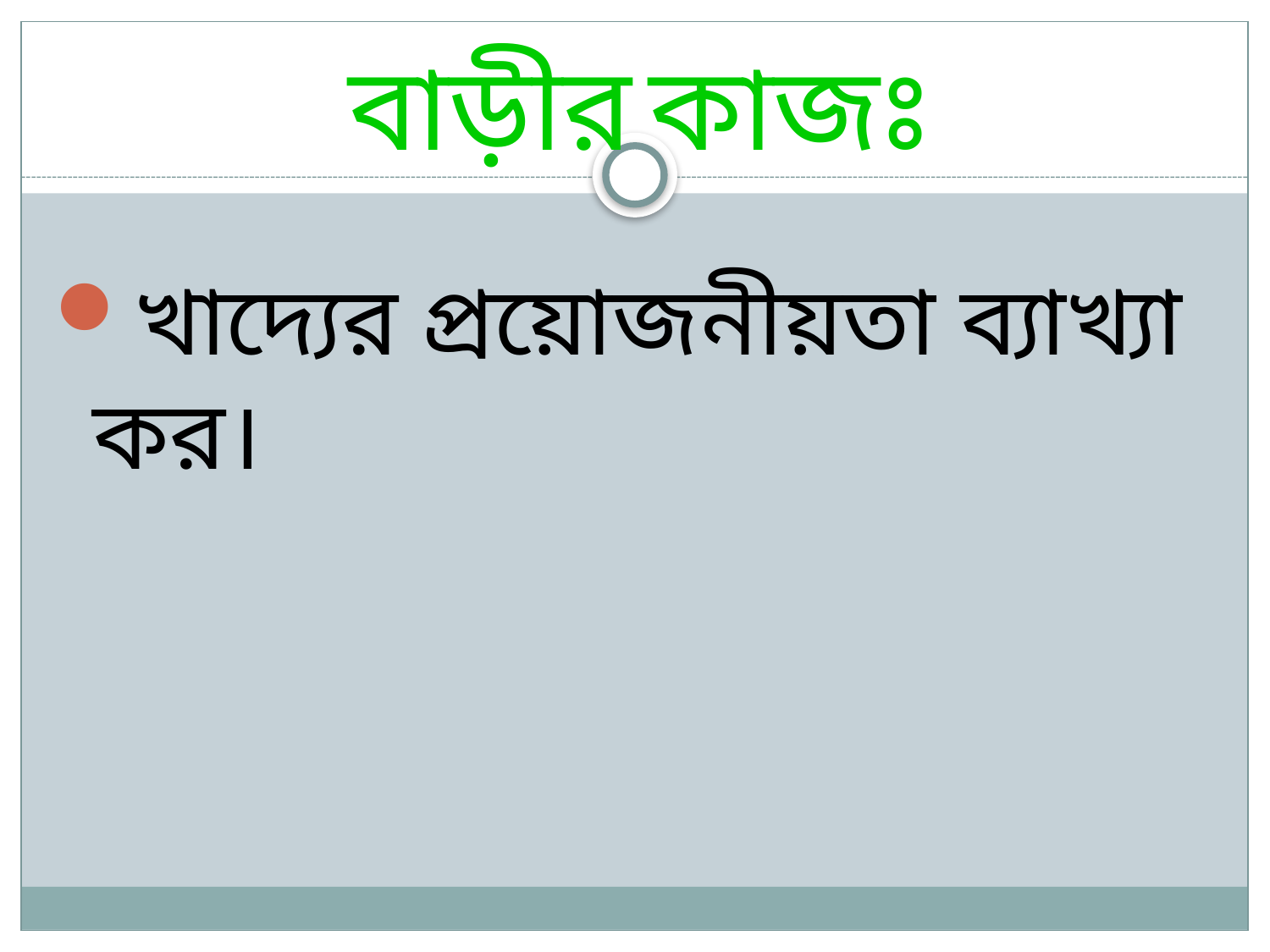

# বাড়ীর কাজঃ
খাদ্যের প্রয়োজনীয়তা ব্যাখ্যা কর।